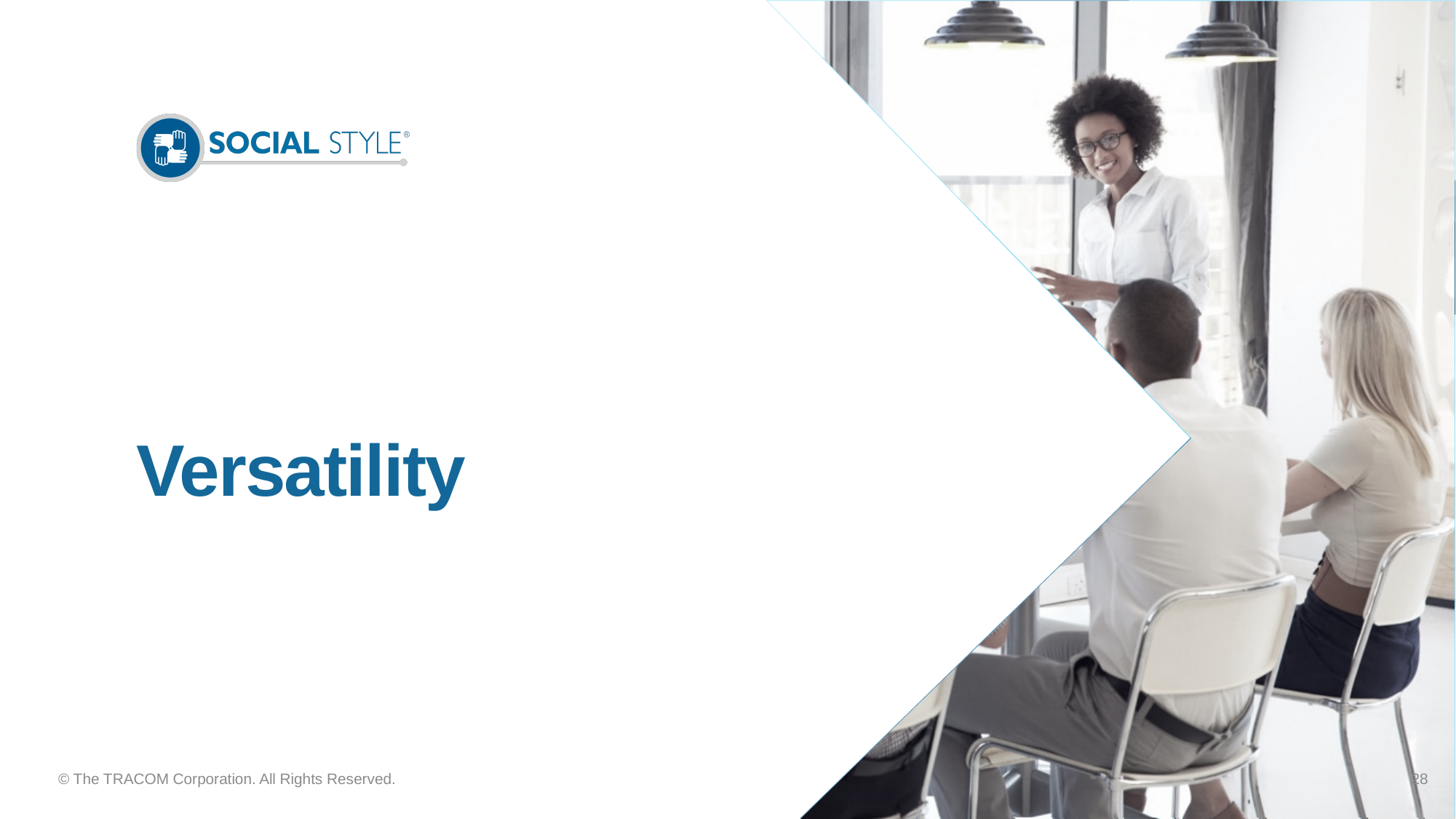

# Versatility
28
© The TRACOM Corporation. All Rights Reserved.